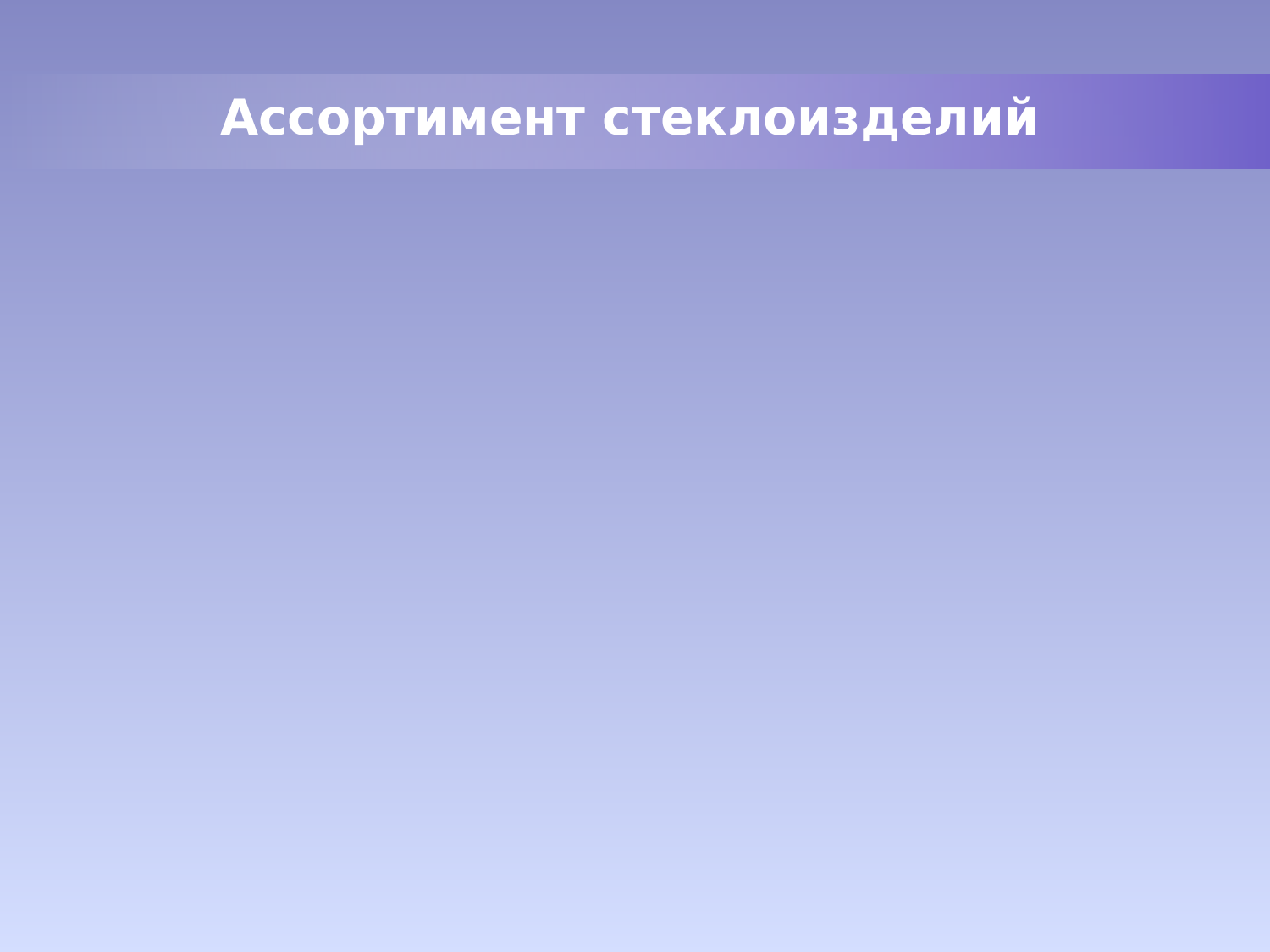

# Ассортимент стеклоизделий
Технические стеклоизделия
Шары и блоки для переработки
Листовое стекло:
 гладкое (полированное механическим или термическим методами или неполированное);
 профилированное;
 армированное;
 окрашенное в массе;
 с поглощающим, отражающим или неотражающим слоем;
 матовое.